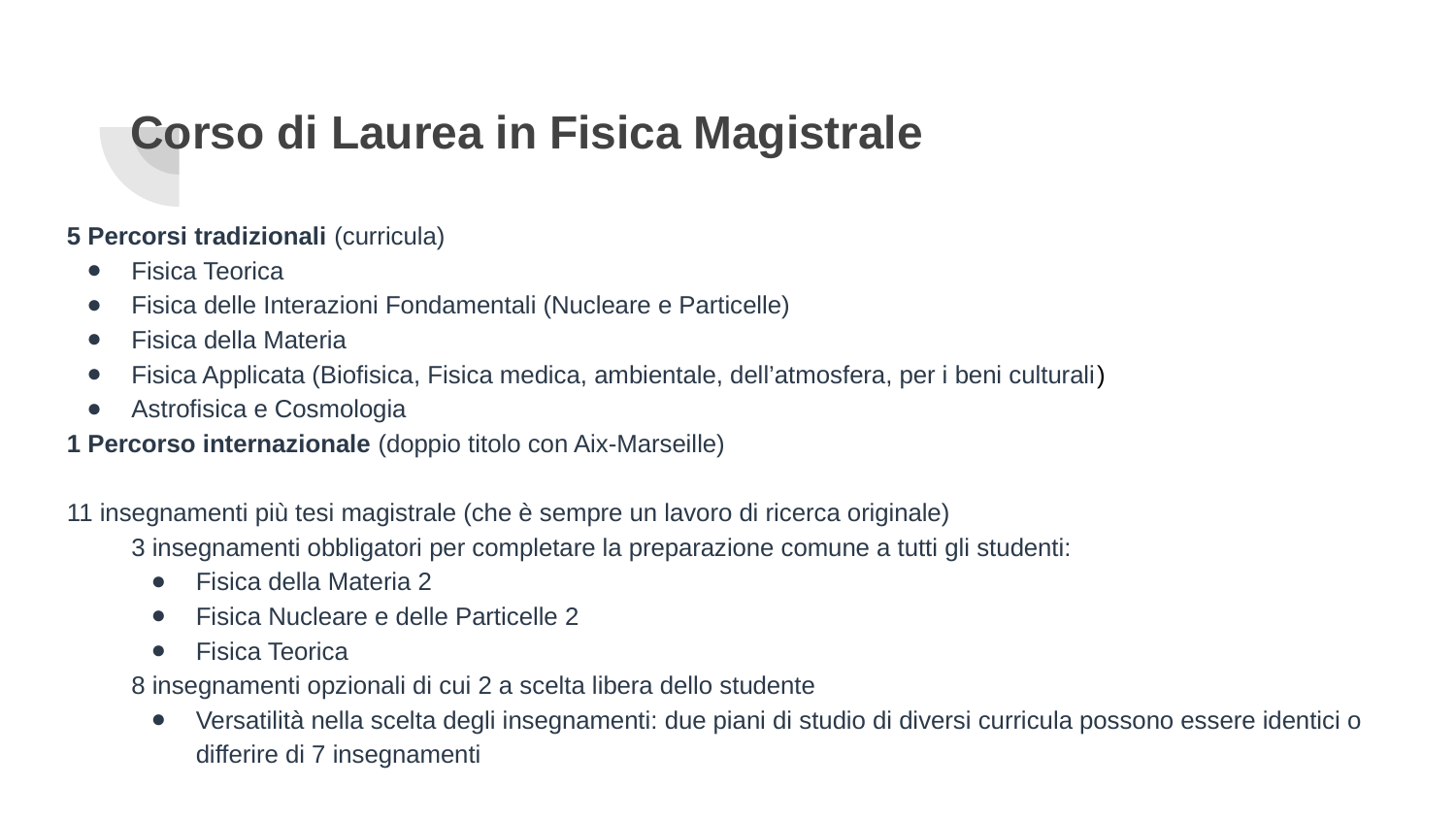

# Corso di Laurea in Fisica Magistrale

5 Percorsi tradizionali (curricula)
Fisica Teorica
Fisica delle Interazioni Fondamentali (Nucleare e Particelle)
Fisica della Materia
Fisica Applicata (Biofisica, Fisica medica, ambientale, dell’atmosfera, per i beni culturali)
Astrofisica e Cosmologia
1 Percorso internazionale (doppio titolo con Aix-Marseille)

11 insegnamenti più tesi magistrale (che è sempre un lavoro di ricerca originale)
3 insegnamenti obbligatori per completare la preparazione comune a tutti gli studenti:
Fisica della Materia 2
Fisica Nucleare e delle Particelle 2
Fisica Teorica
8 insegnamenti opzionali di cui 2 a scelta libera dello studente
Versatilità nella scelta degli insegnamenti: due piani di studio di diversi curricula possono essere identici o differire di 7 insegnamenti